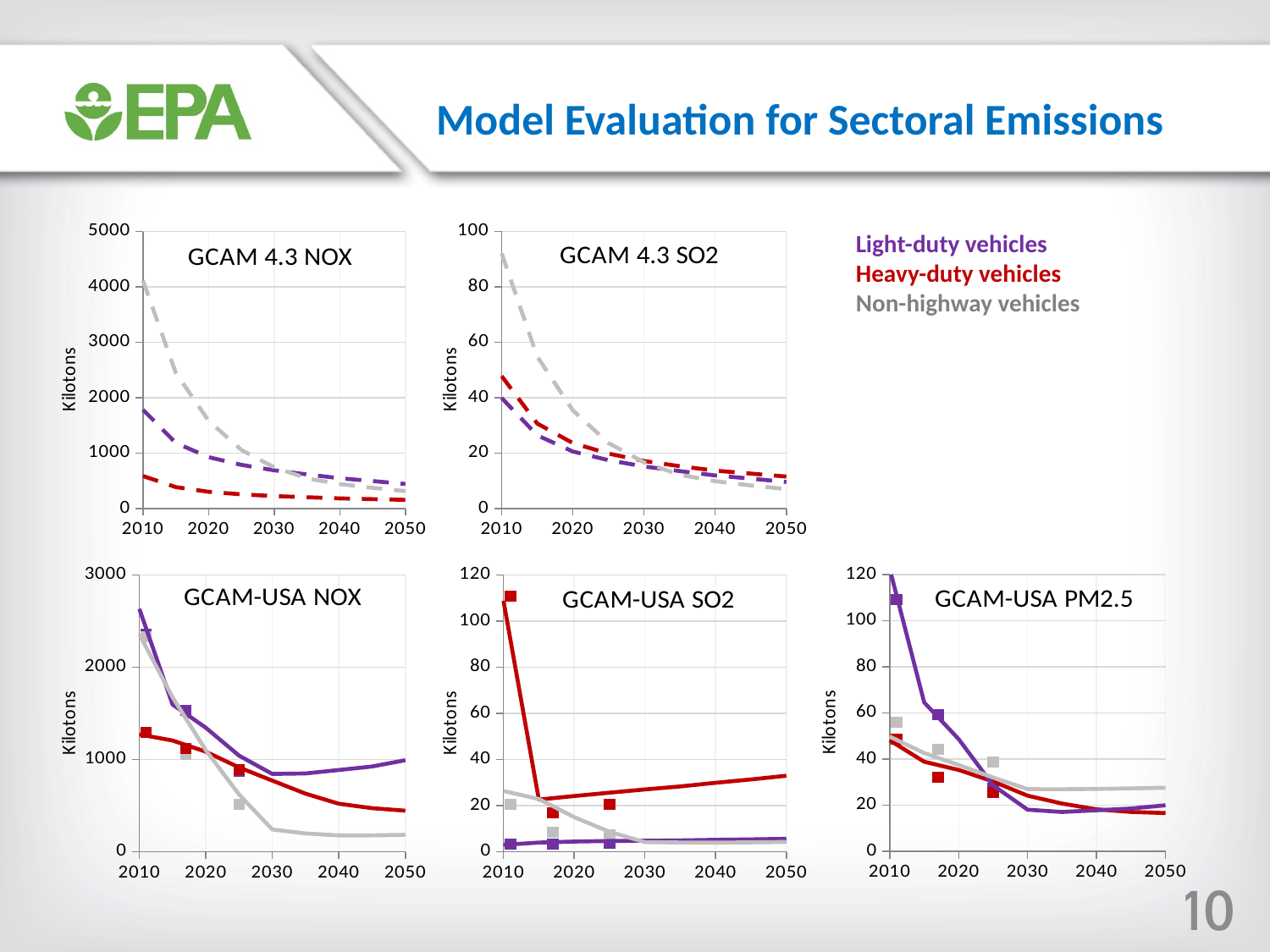

Model Evaluation for Sectoral Emissions

### Chart: GCAM 4.3 NOX

| Category | off-highway | light duty vehicles | heavy duty vehicles | light duty vehicles core | heavy duty vehicles core | off-highway core |
|---|---|---|---|---|---|---|

### Chart: GCAM 4.3 SO2

| Category | off-highway | light duty vehicles | heavy duty vehicles | light duty vehicles core | heavy duty vehicles core | off-highway core |
|---|---|---|---|---|---|---|
Light-duty vehicles
Heavy-duty vehicles
Non-highway vehicles

### Chart: GCAM-USA PM2.5

| Category | light duty vehicles gcam | heavy duty vehicles gcam | off-highway gcam | off-highway | light duty vehicles | heavy duty vehicles |
|---|---|---|---|---|---|---|

### Chart: GCAM-USA NOX

| Category | light duty vehicles gcam | heavy duty vehicles gcam | off-highway gcam | off-highway | light duty vehicles | heavy duty vehicles |
|---|---|---|---|---|---|---|

### Chart: GCAM-USA SO2

| Category | light duty vehicles gcam | heavy duty vehicles gcam | off-highway gcam | off-highway | light duty vehicles | heavy duty vehicles |
|---|---|---|---|---|---|---|
10